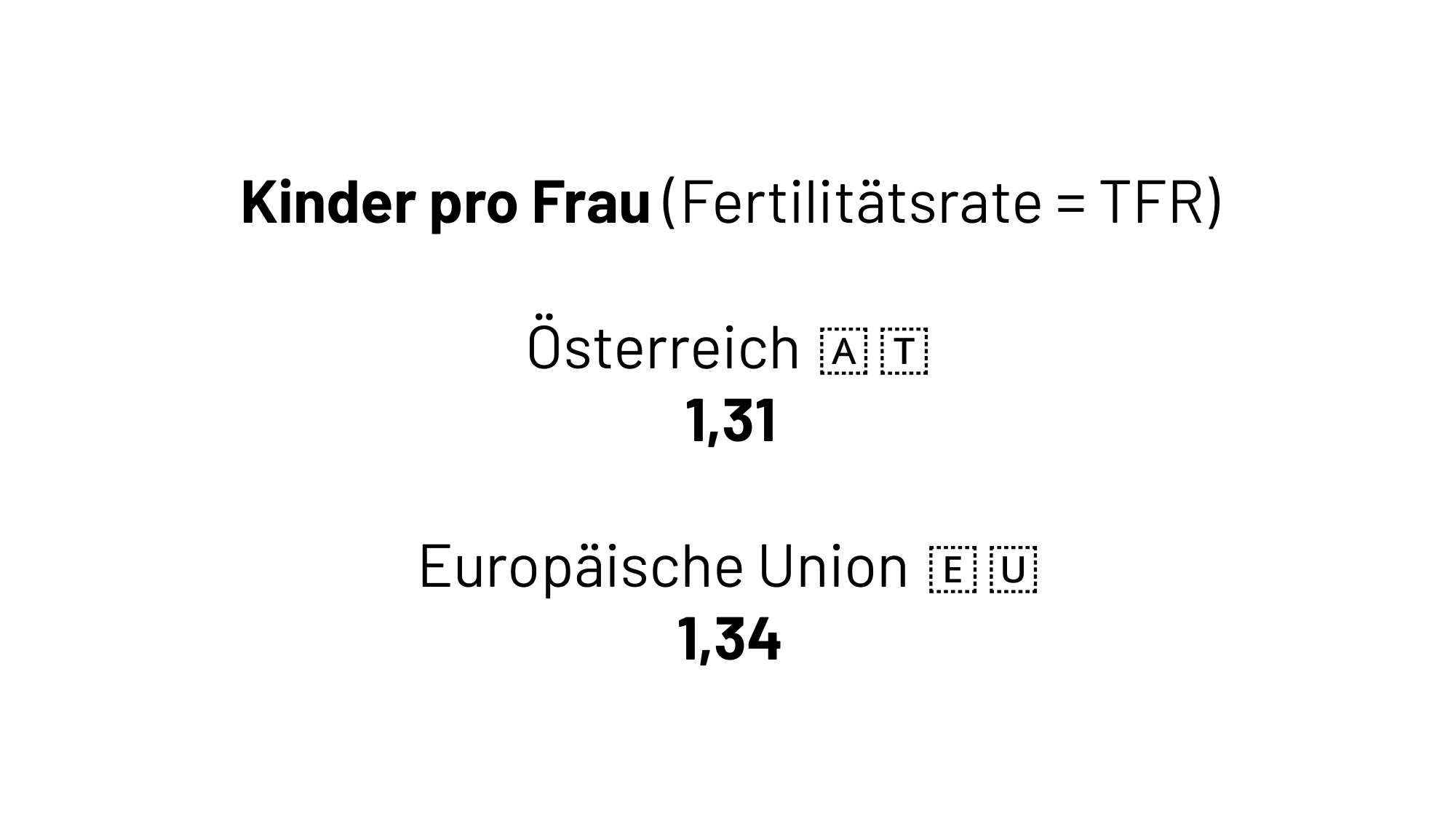

Kinder pro Frau (Fertilitätsrate = TFR)

Österreich 🇦🇹
1,31

Europäische Union 🇪🇺
1,34